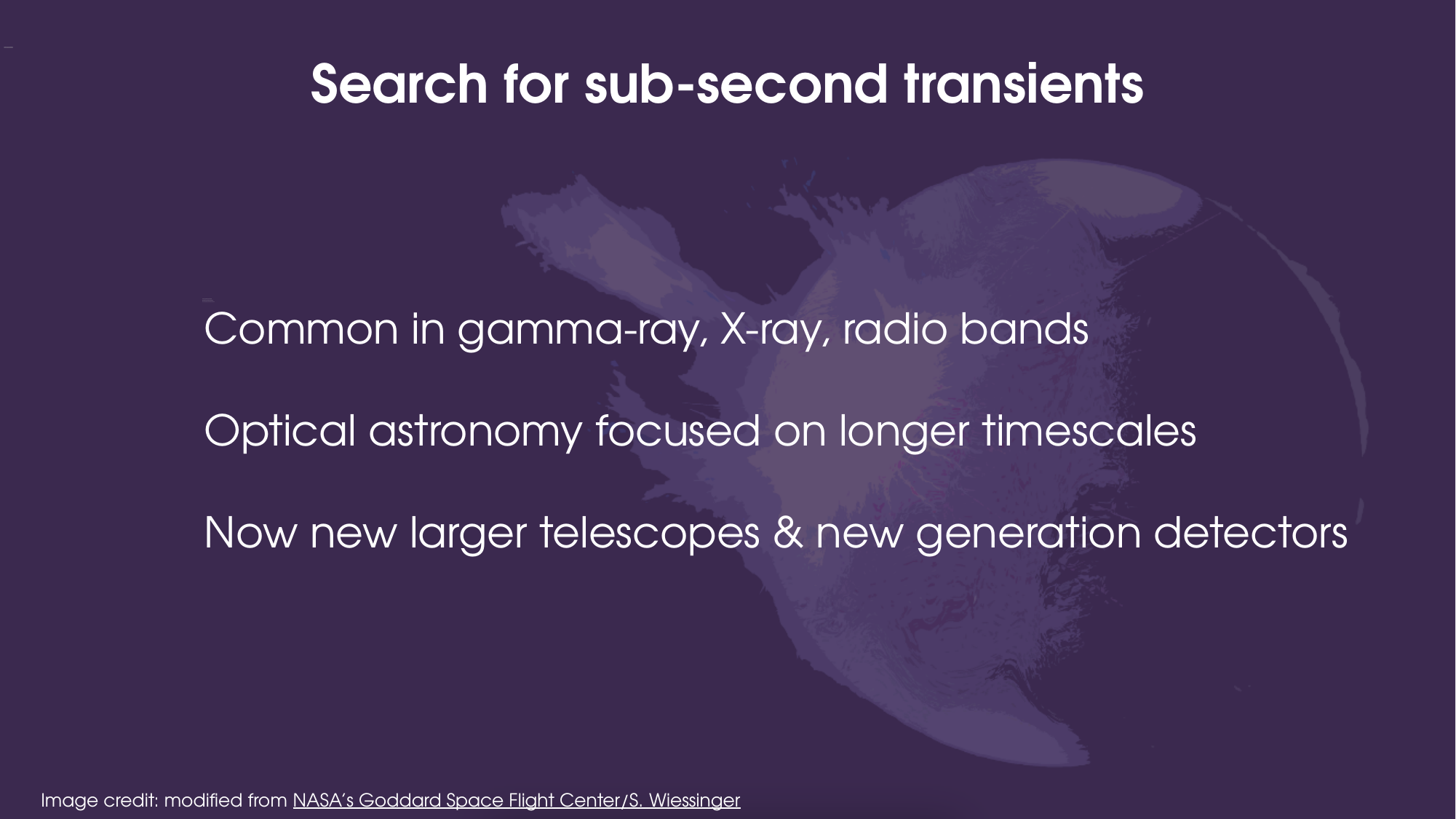

Search for sub-second transients
Common in gamma-ray, X-ray, radio bands

Optical astronomy focused on longer timescales

Now new larger telescopes & new generation detectors
Image credit: modified from NASA’s Goddard Space Flight Center/S. Wiessinger